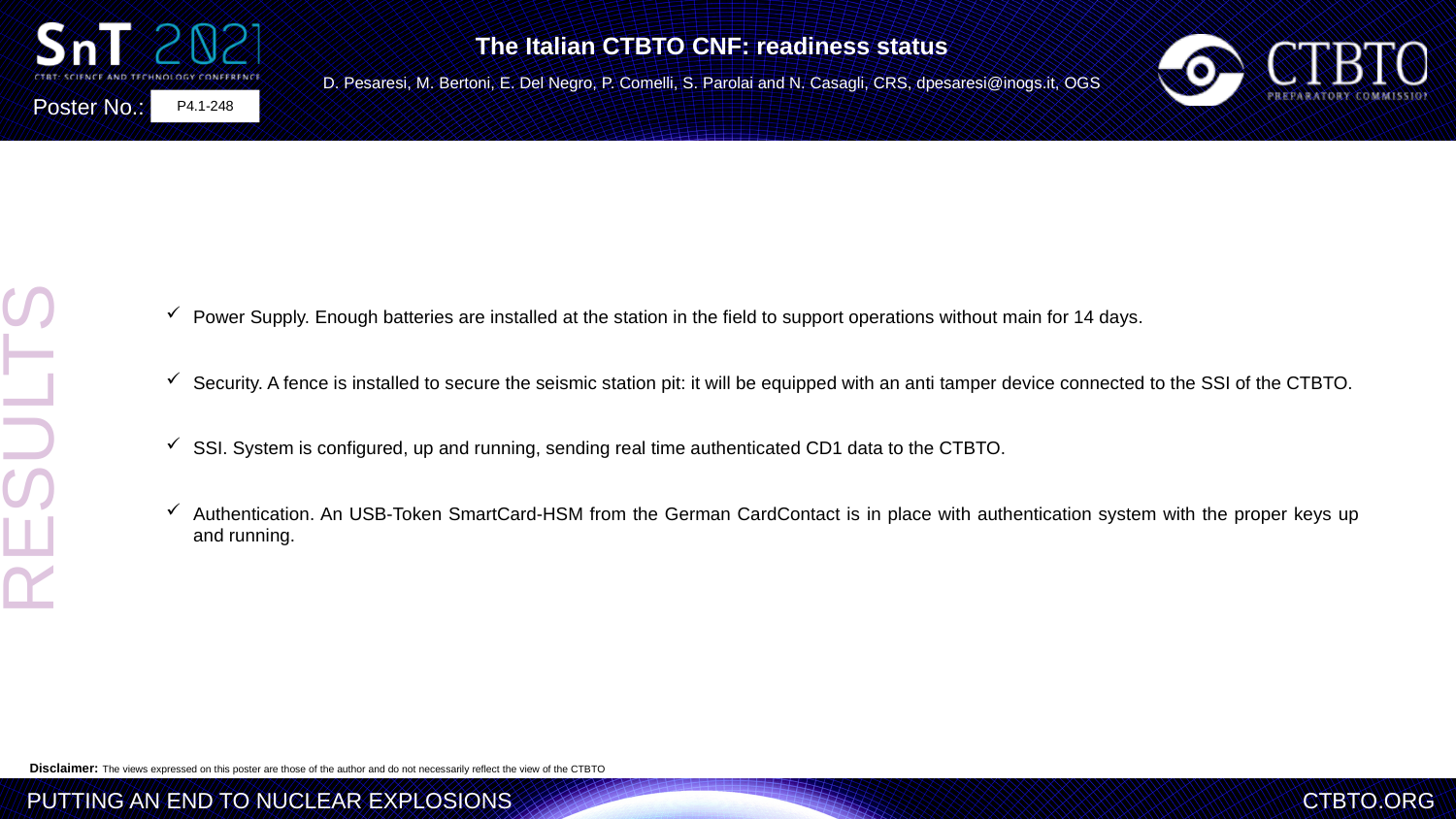

The Italian CTBTO CNF: readiness status
D. Pesaresi, M. Bertoni, E. Del Negro, P. Comelli, S. Parolai and N. Casagli, CRS, dpesaresi@inogs.it, OGS
P4.1-248
Power Supply. Enough batteries are installed at the station in the field to support operations without main for 14 days.

Security. A fence is installed to secure the seismic station pit: it will be equipped with an anti tamper device connected to the SSI of the CTBTO.

SSI. System is configured, up and running, sending real time authenticated CD1 data to the CTBTO.

Authentication. An USB-Token SmartCard-HSM from the German CardContact is in place with authentication system with the proper keys up and running.
RESULTS